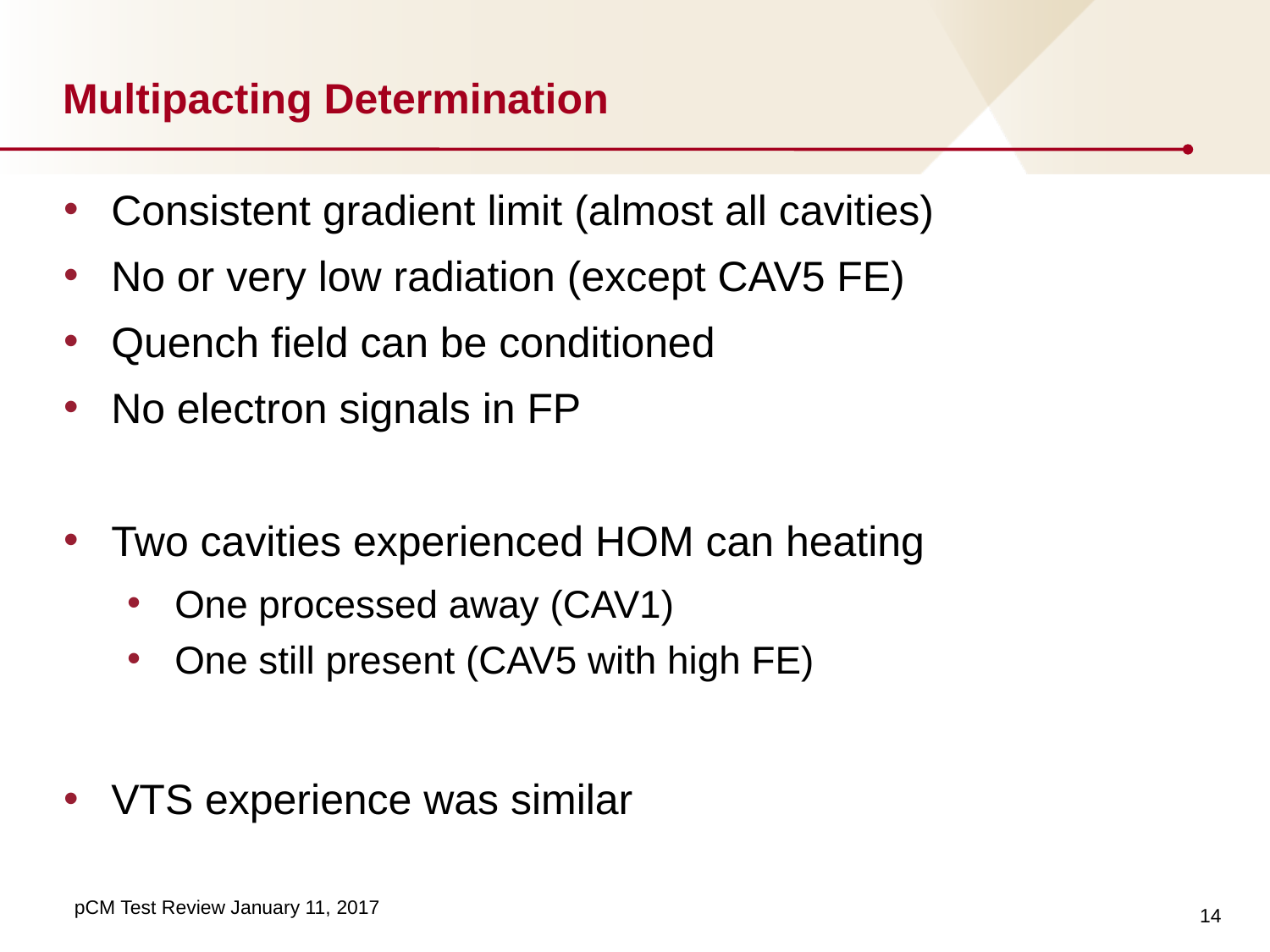

# Multipacting Determination
Consistent gradient limit (almost all cavities)
No or very low radiation (except CAV5 FE)
Quench field can be conditioned
No electron signals in FP

Two cavities experienced HOM can heating
One processed away (CAV1)
One still present (CAV5 with high FE)

VTS experience was similar

14
pCM Test Review January 11, 2017